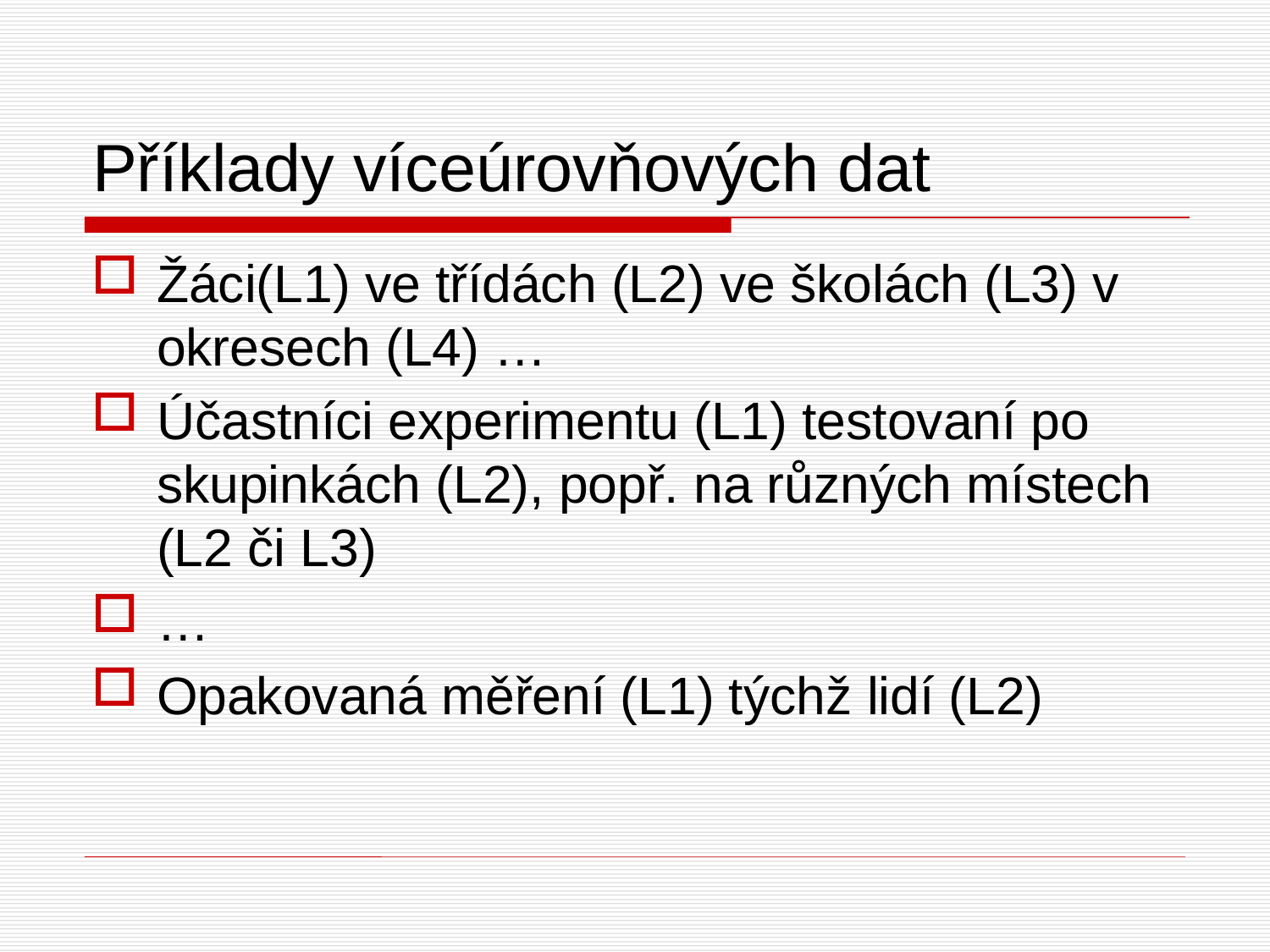

# Příklady víceúrovňových dat
Žáci(L1) ve třídách (L2) ve školách (L3) v okresech (L4) …
Účastníci experimentu (L1) testovaní po skupinkách (L2), popř. na různých místech (L2 či L3)
…
Opakovaná měření (L1) týchž lidí (L2)